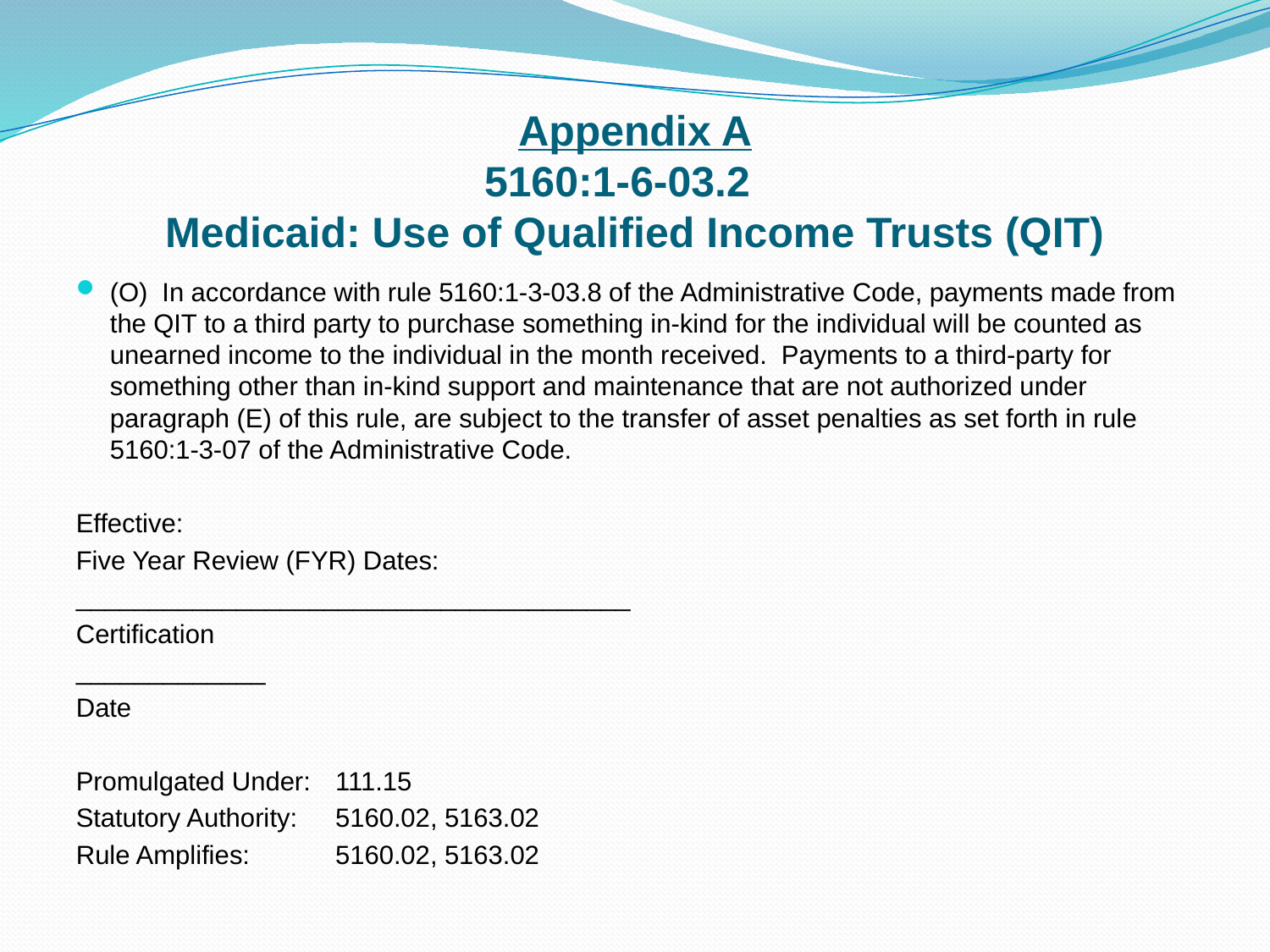

# Appendix A 5160:1-6-03.2 Medicaid: Use of Qualified Income Trusts (QIT)
(O)  In accordance with rule 5160:1-3-03.8 of the Administrative Code, payments made from the QIT to a third party to purchase something in-kind for the individual will be counted as unearned income to the individual in the month received.  Payments to a third-party for something other than in-kind support and maintenance that are not authorized under paragraph (E) of this rule, are subject to the transfer of asset penalties as set forth in rule 5160:1-3-07 of the Administrative Code.

Effective:
Five Year Review (FYR) Dates:
______________________________________
Certification
_____________
Date

Promulgated Under:	  111.15
Statutory Authority:	  5160.02, 5163.02
Rule Amplifies:	  5160.02, 5163.02